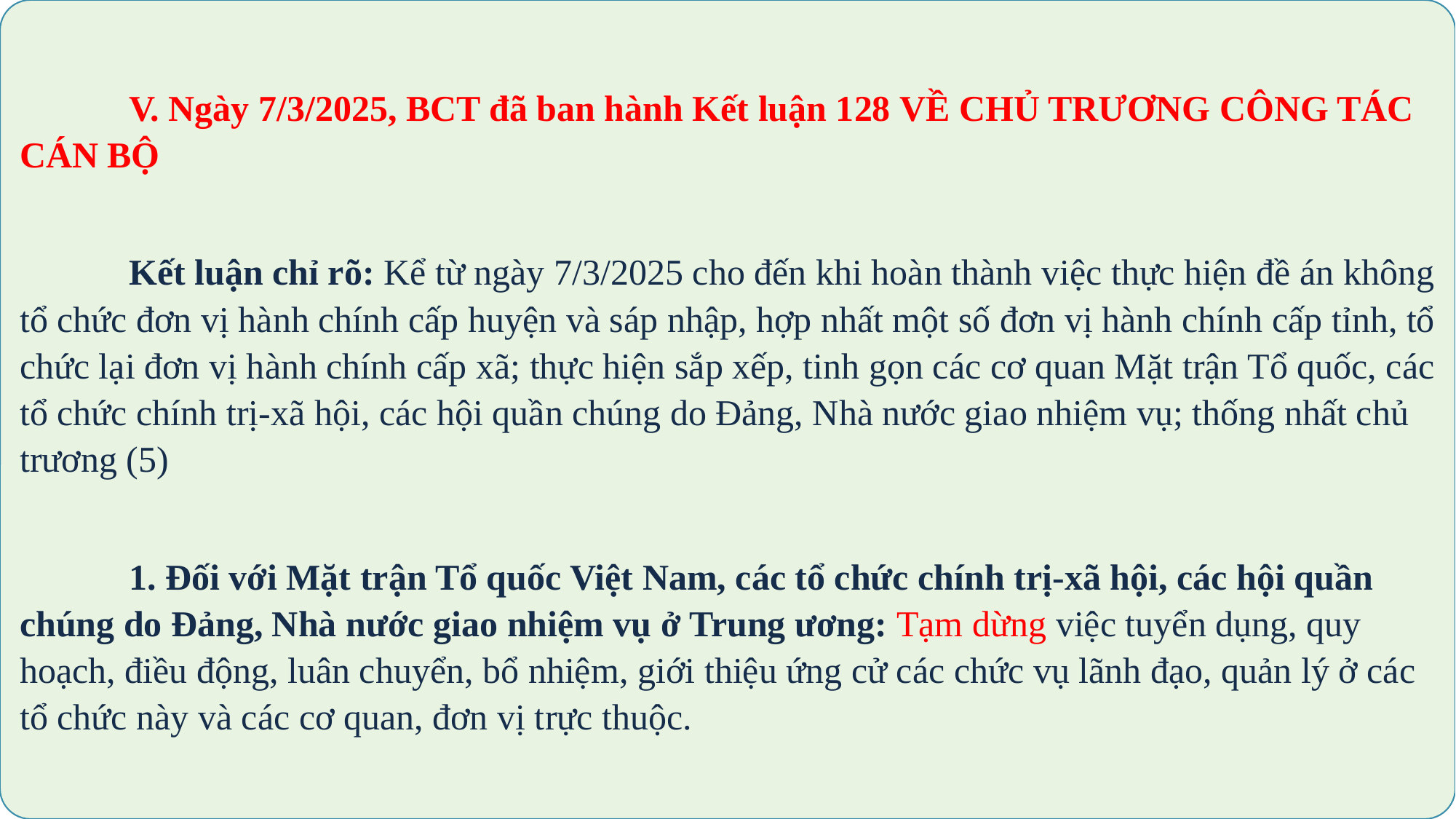

V. Ngày 7/3/2025, BCT đã ban hành Kết luận 128 VỀ CHỦ TRƯƠNG CÔNG TÁC CÁN BỘ

	Kết luận chỉ rõ: Kể từ ngày 7/3/2025 cho đến khi hoàn thành việc thực hiện đề án không tổ chức đơn vị hành chính cấp huyện và sáp nhập, hợp nhất một số đơn vị hành chính cấp tỉnh, tổ chức lại đơn vị hành chính cấp xã; thực hiện sắp xếp, tinh gọn các cơ quan Mặt trận Tổ quốc, các tổ chức chính trị-xã hội, các hội quần chúng do Đảng, Nhà nước giao nhiệm vụ; thống nhất chủ trương (5)

	1. Đối với Mặt trận Tổ quốc Việt Nam, các tổ chức chính trị-xã hội, các hội quần chúng do Đảng, Nhà nước giao nhiệm vụ ở Trung ương: Tạm dừng việc tuyển dụng, quy hoạch, điều động, luân chuyển, bổ nhiệm, giới thiệu ứng cử các chức vụ lãnh đạo, quản lý ở các tổ chức này và các cơ quan, đơn vị trực thuộc.